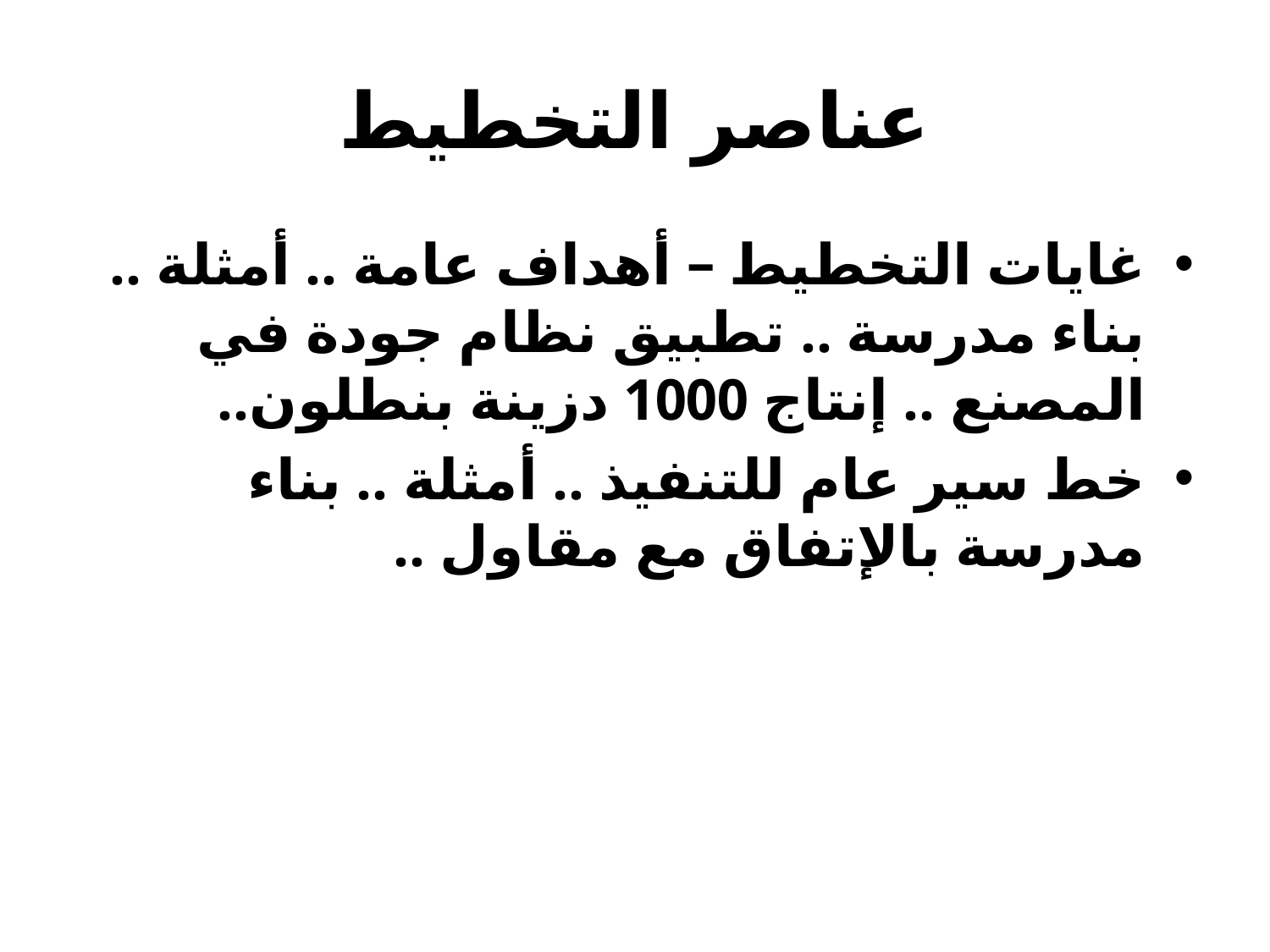

# عناصر التخطيط
غايات التخطيط – أهداف عامة .. أمثلة .. بناء مدرسة .. تطبيق نظام جودة في المصنع .. إنتاج 1000 دزينة بنطلون..
خط سير عام للتنفيذ .. أمثلة .. بناء مدرسة بالإتفاق مع مقاول ..